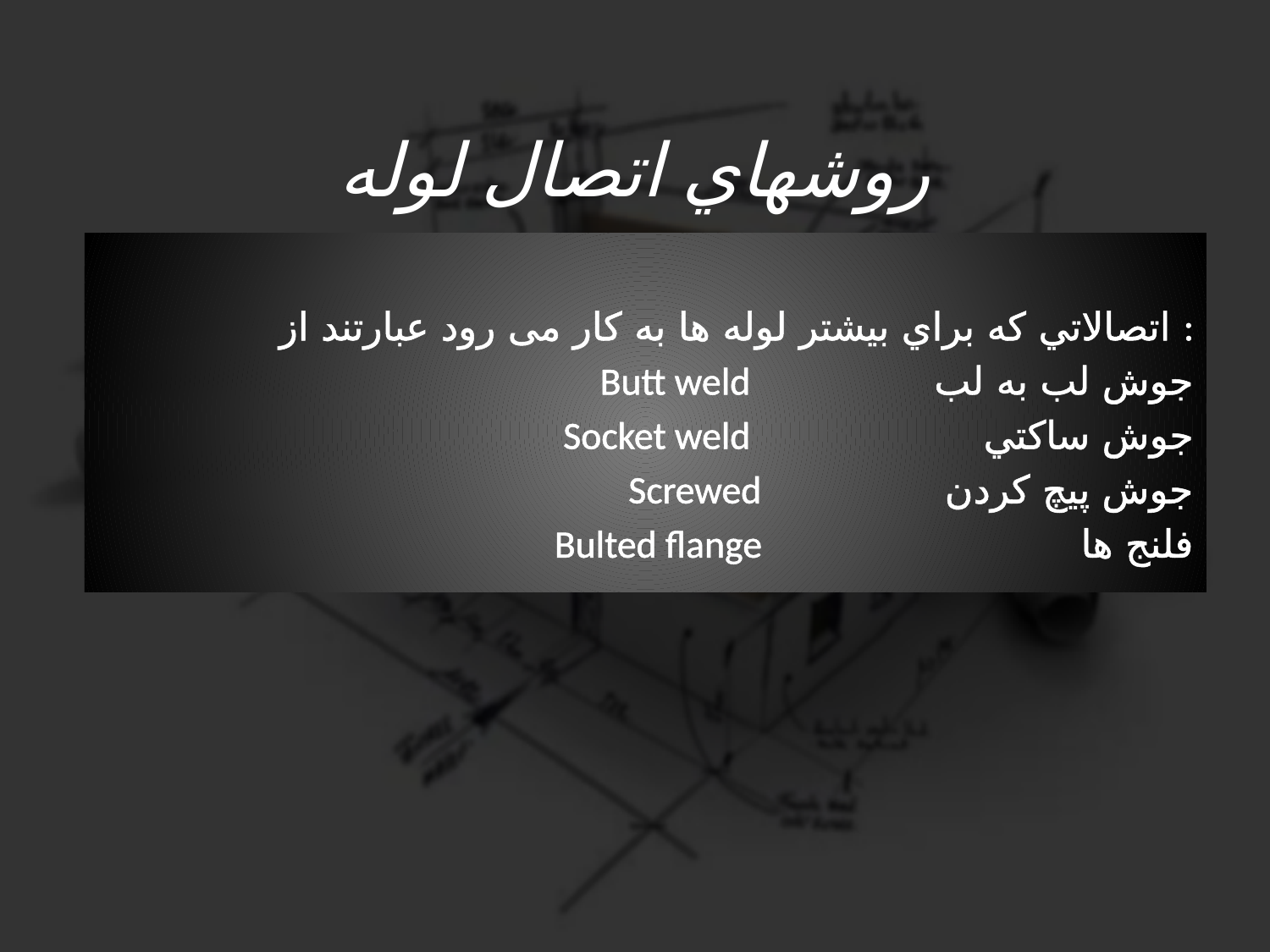

# روشهاي اتصال لوله

اتصالاتي كه براي بيشتر لوله ها به کار می رود عبارتند از :
جوش لب به لب               Butt weld
جوش ساكتي                   Socket weld
جوش پيچ كردن               Screwed
فلنج ها                          Bulted flange